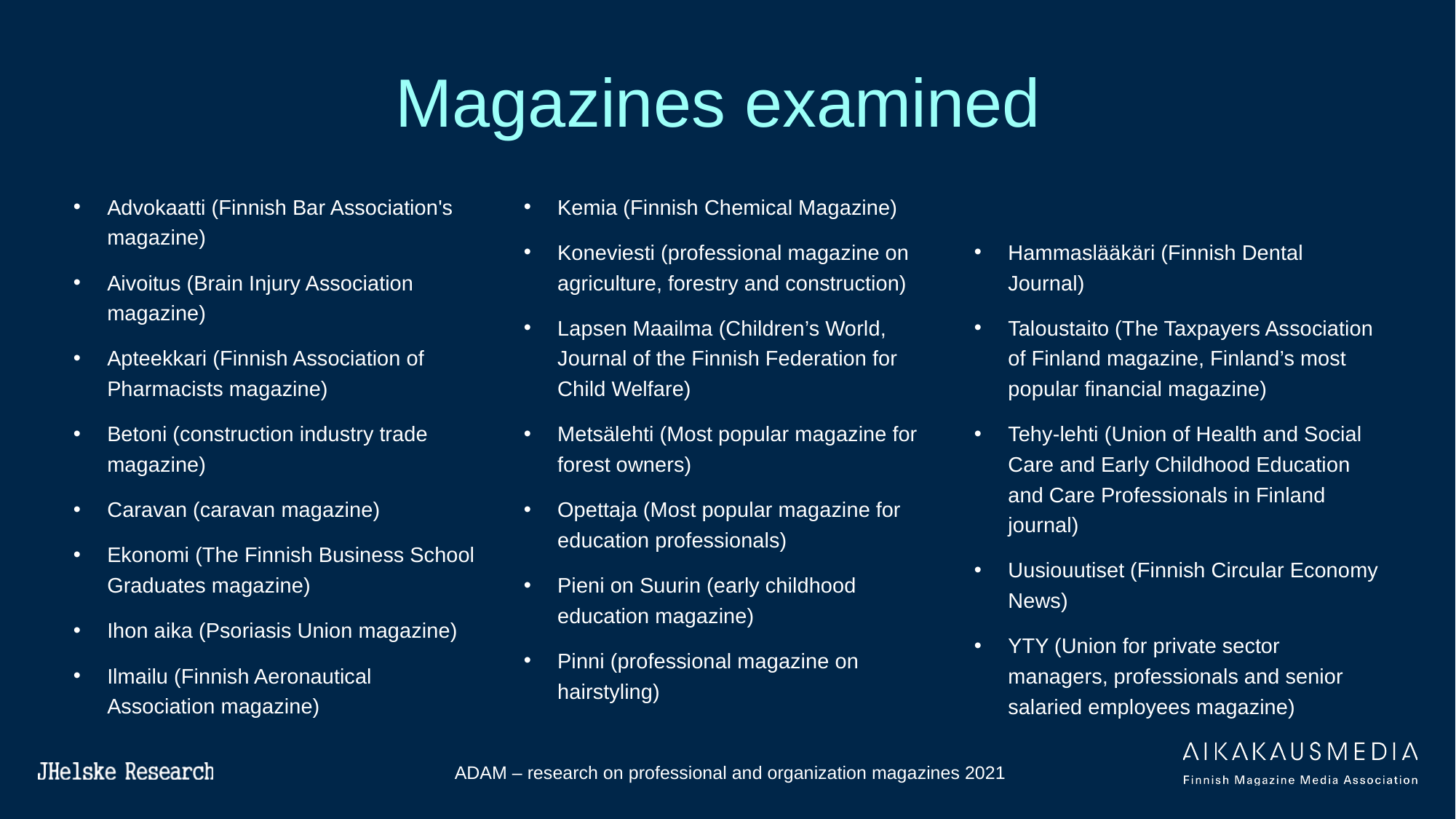

# Magazines examined
Advokaatti (Finnish Bar Association's magazine)
Aivoitus (Brain Injury Association magazine)
Apteekkari (Finnish Association of Pharmacists magazine)
Betoni (construction industry trade magazine)
Caravan (caravan magazine)
Ekonomi (The Finnish Business School Graduates magazine)
Ihon aika (Psoriasis Union magazine)
Ilmailu (Finnish Aeronautical Association magazine)
Kemia (Finnish Chemical Magazine)
Koneviesti (professional magazine on agriculture, forestry and construction)
Lapsen Maailma (Children’s World, Journal of the Finnish Federation for Child Welfare)
Metsälehti (Most popular magazine for forest owners)
Opettaja (Most popular magazine for education professionals)
Pieni on Suurin (early childhood education magazine)
Pinni (professional magazine on hairstyling)
Hammaslääkäri (Finnish Dental Journal)
Taloustaito (The Taxpayers Association of Finland magazine, Finland’s most popular financial magazine)
Tehy-lehti (Union of Health and Social Care and Early Childhood Education and Care Professionals in Finland journal)
Uusiouutiset (Finnish Circular Economy News)
YTY (Union for private sector managers, professionals and senior salaried employees magazine)